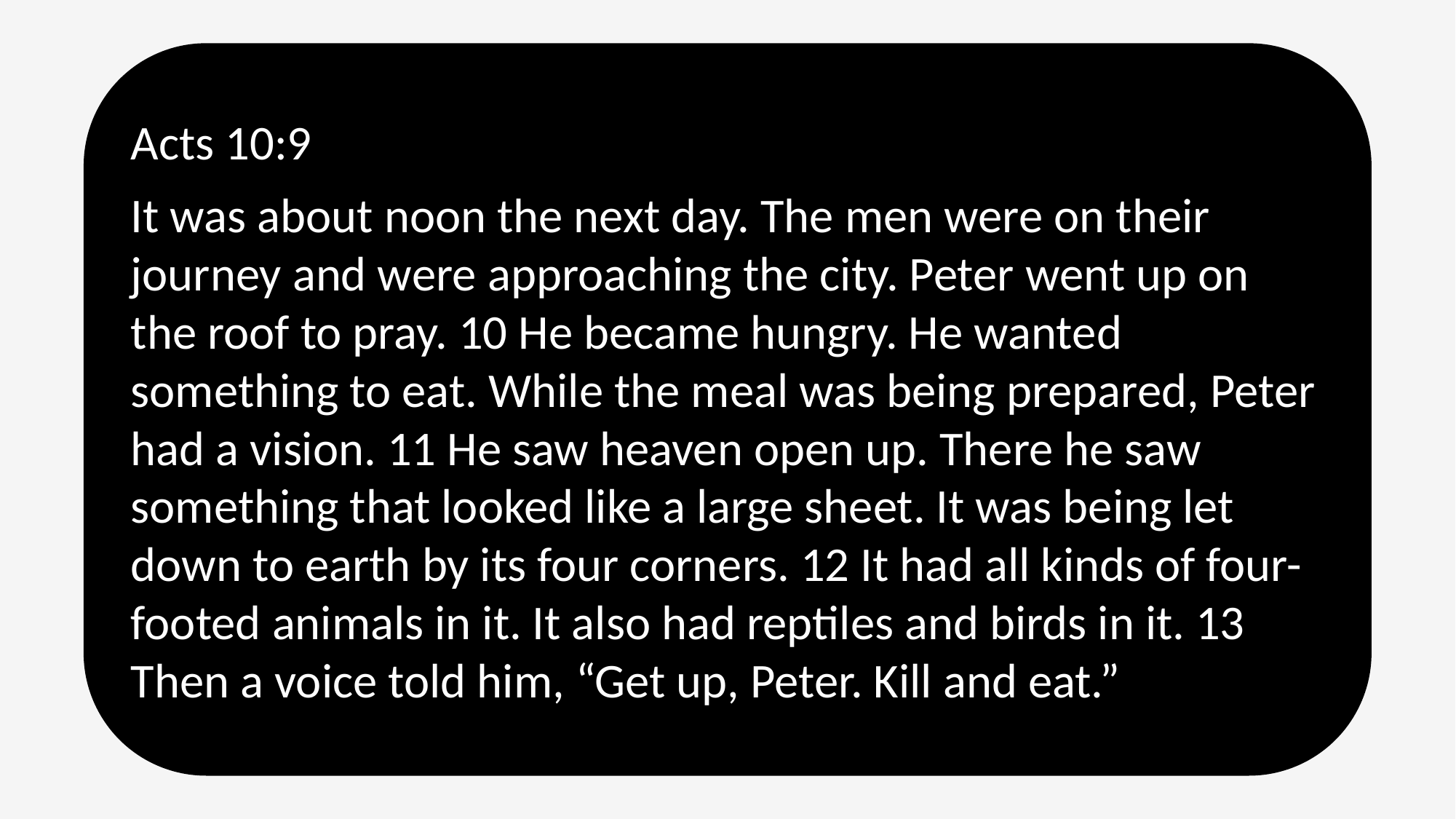

Acts 10:9

It was about noon the next day. The men were on their journey and were approaching the city. Peter went up on the roof to pray. 10 He became hungry. He wanted something to eat. While the meal was being prepared, Peter had a vision. 11 He saw heaven open up. There he saw something that looked like a large sheet. It was being let down to earth by its four corners. 12 It had all kinds of four-footed animals in it. It also had reptiles and birds in it. 13 Then a voice told him, “Get up, Peter. Kill and eat.”